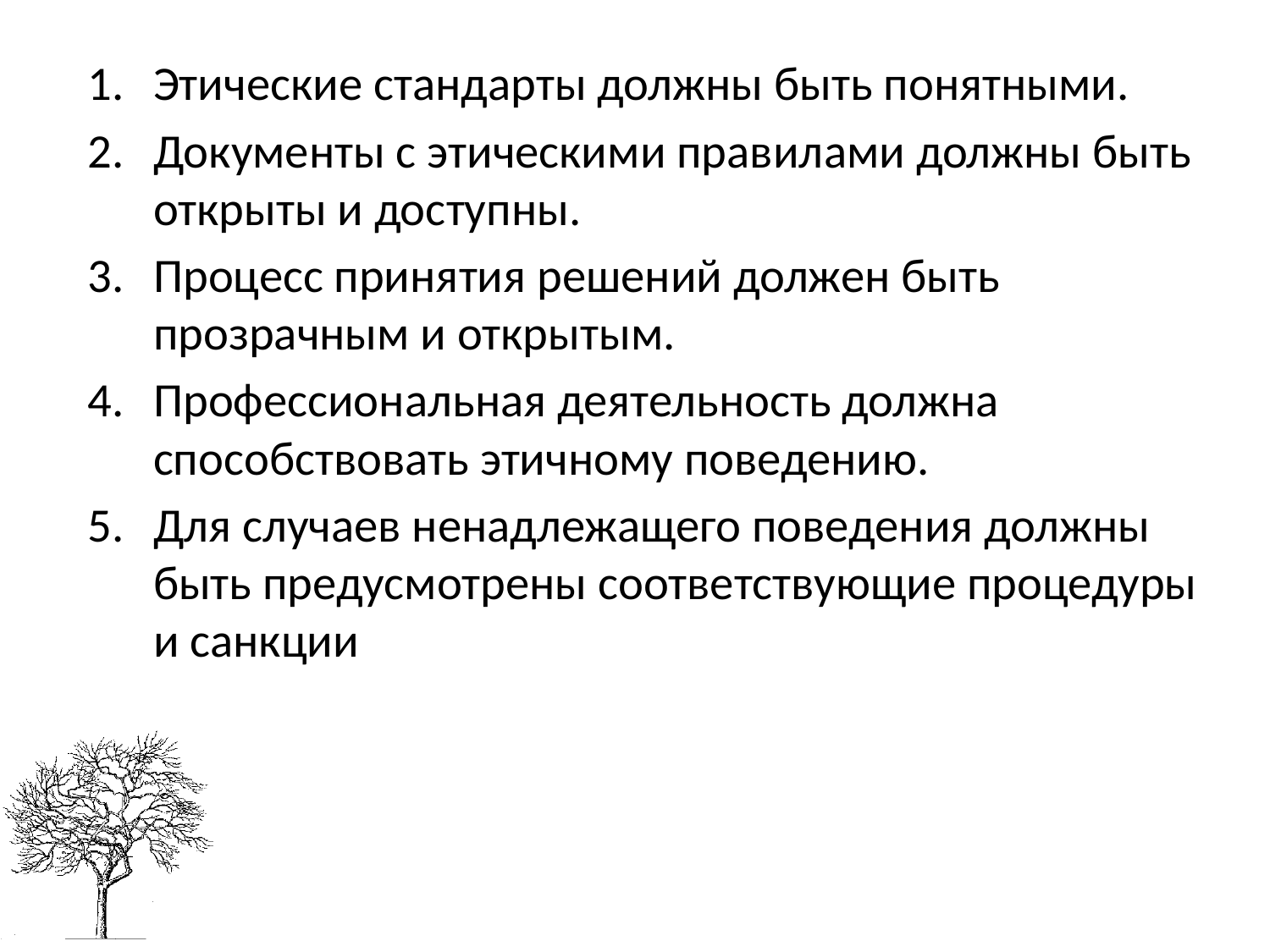

Этические стандарты должны быть понятными.
Документы с этическими правилами должны быть открыты и доступны.
Процесс принятия решений должен быть прозрачным и открытым.
Профессиональная деятельность должна способствовать этичному поведению.
Для случаев ненадлежащего поведения должны быть предусмотрены соответствующие процедуры и санкции